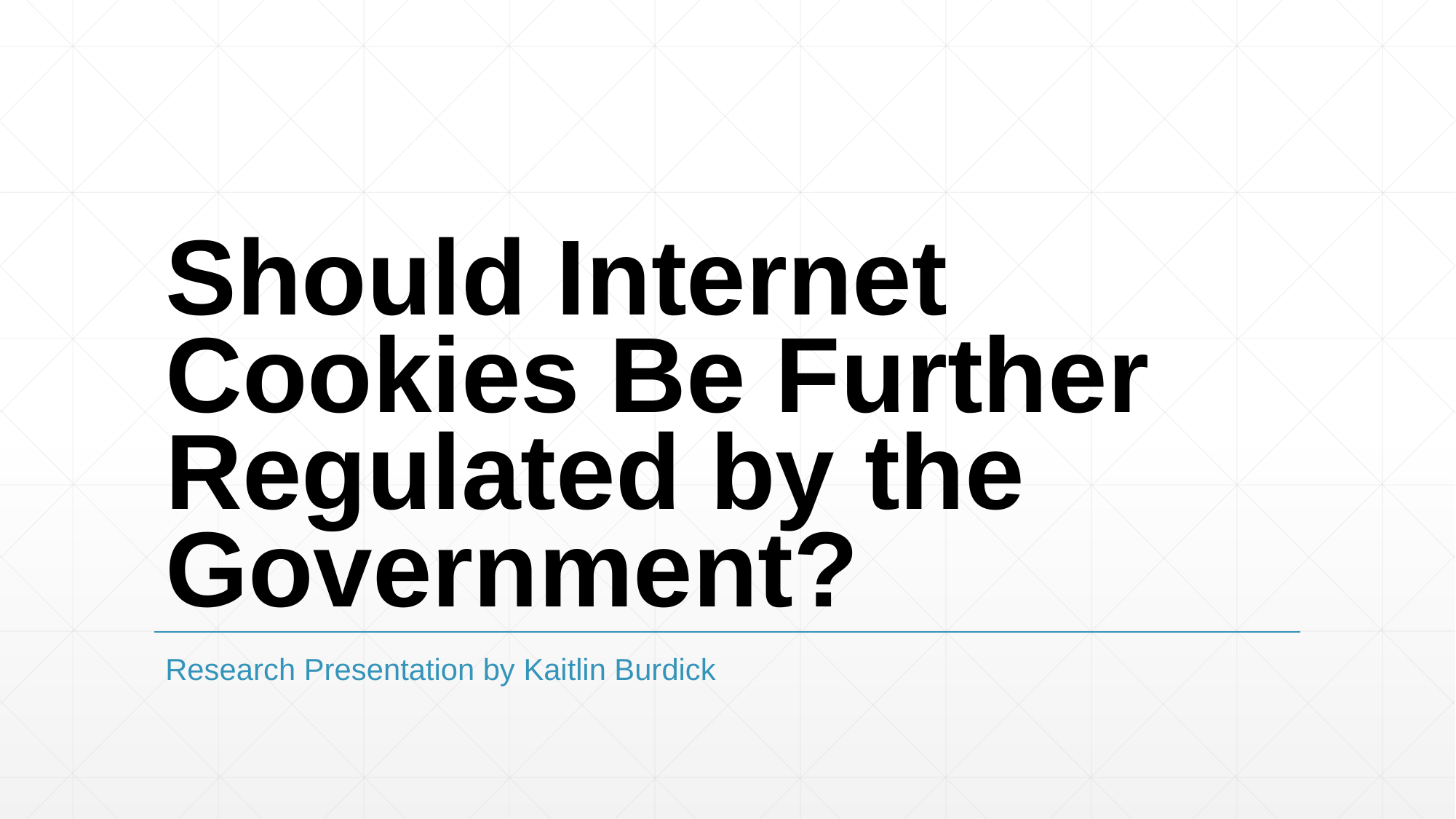

# Should Internet Cookies Be Further Regulated by the Government?
Research Presentation by Kaitlin Burdick